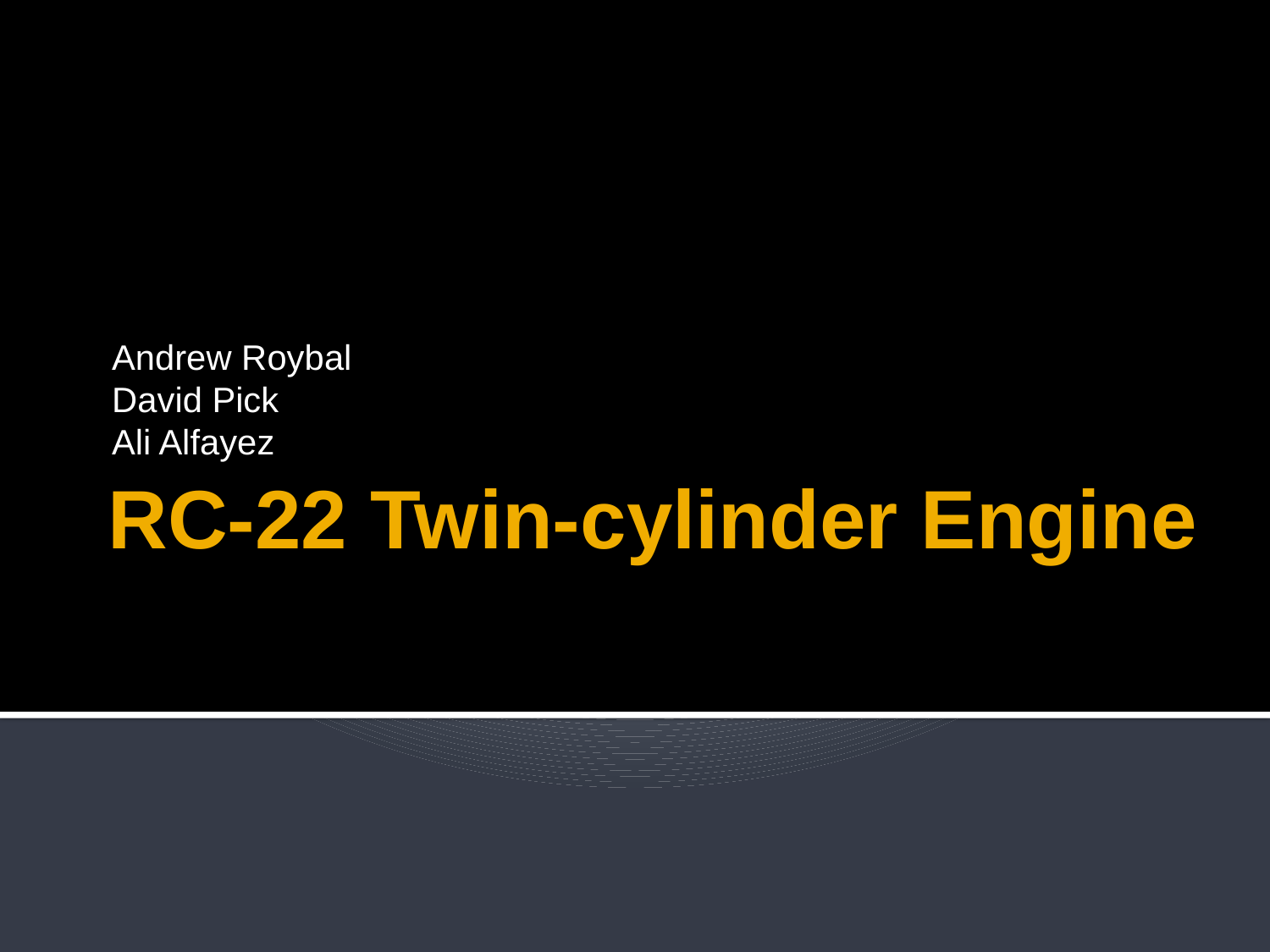

Andrew Roybal
David Pick
Ali Alfayez
# RC-22 Twin-cylinder Engine